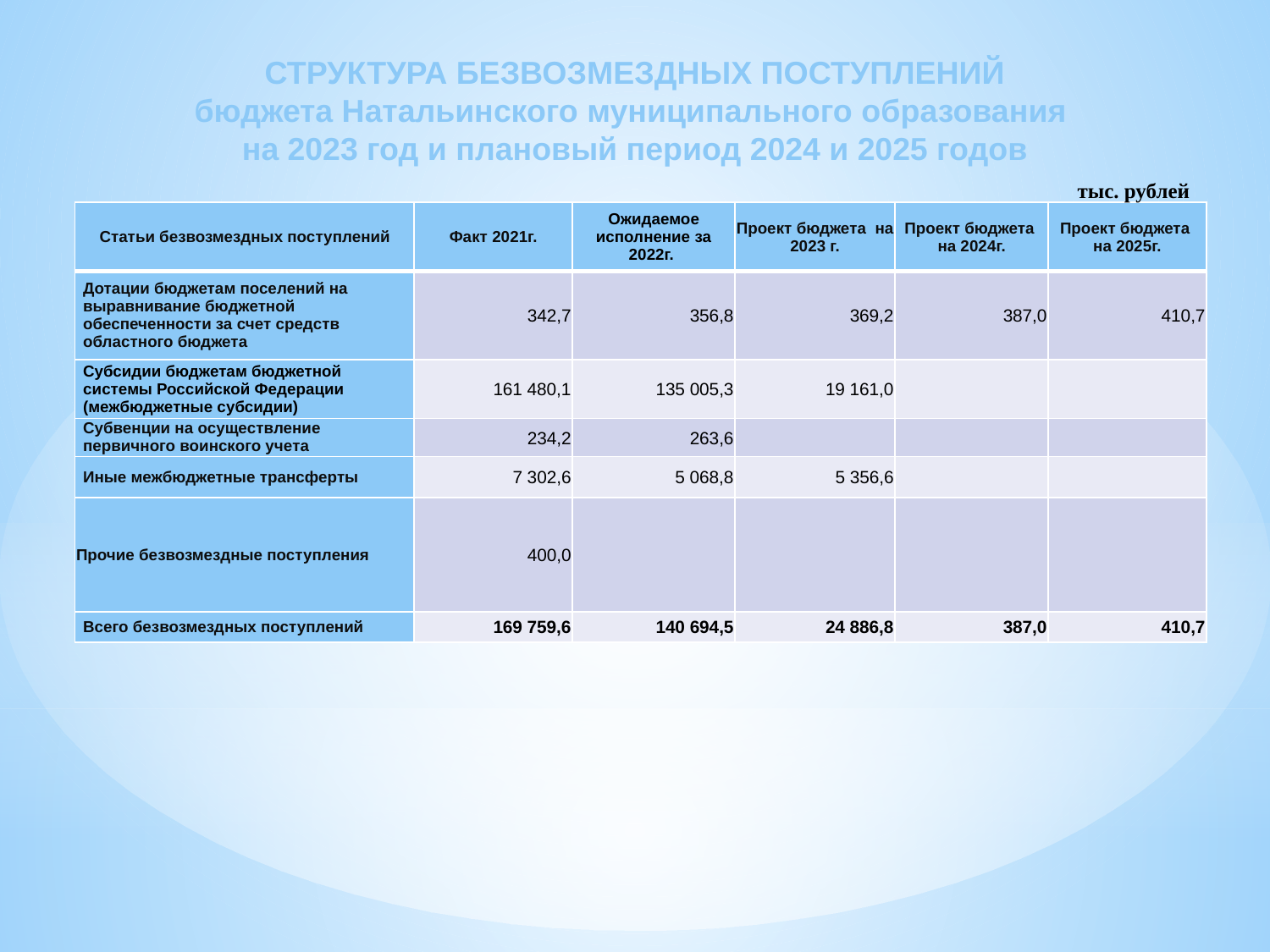

# СТРУКТУРА БЕЗВОЗМЕЗДНЫХ ПОСТУПЛЕНИЙ бюджета Натальинского муниципального образования на 2023 год и плановый период 2024 и 2025 годов
тыс. рублей
| Статьи безвозмездных поступлений | Факт 2021г. | Ожидаемое исполнение за 2022г. | Проект бюджета на 2023 г. | Проект бюджета на 2024г. | Проект бюджета на 2025г. |
| --- | --- | --- | --- | --- | --- |
| Дотации бюджетам поселений на выравнивание бюджетной обеспеченности за счет средств областного бюджета | 342,7 | 356,8 | 369,2 | 387,0 | 410,7 |
| Субсидии бюджетам бюджетной системы Российской Федерации (межбюджетные субсидии) | 161 480,1 | 135 005,3 | 19 161,0 |  |  |
| Субвенции на осуществление первичного воинского учета | 234,2 | 263,6 |  |  |  |
| Иные межбюджетные трансферты | 7 302,6 | 5 068,8 | 5 356,6 |  |  |
| Прочие безвозмездные поступления | 400,0 |  |  |  |  |
| Всего безвозмездных поступлений | 169 759,6 | 140 694,5 | 24 886,8 | 387,0 | 410,7 |